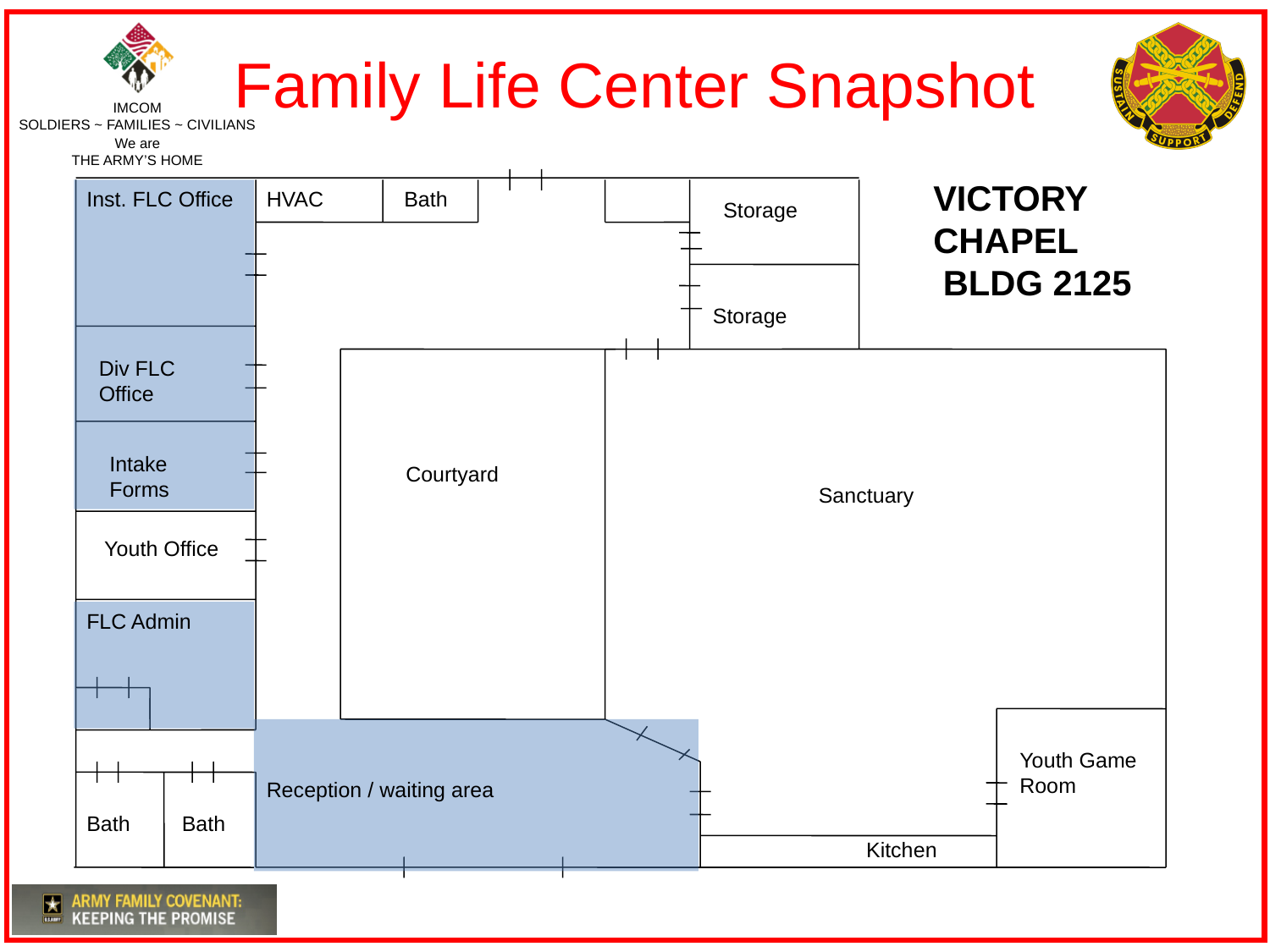

# Family Life Center Snapshot

VICTORY CHAPEL
 BLDG 2125

Inst. FLC Office

HVAC

Bath

Storage

Storage

Div FLC Office

Intake Forms

Courtyard

Sanctuary

Youth Office

FLC Admin

Reception / waiting area

Youth Game Room

Bath
Bath

Kitchen